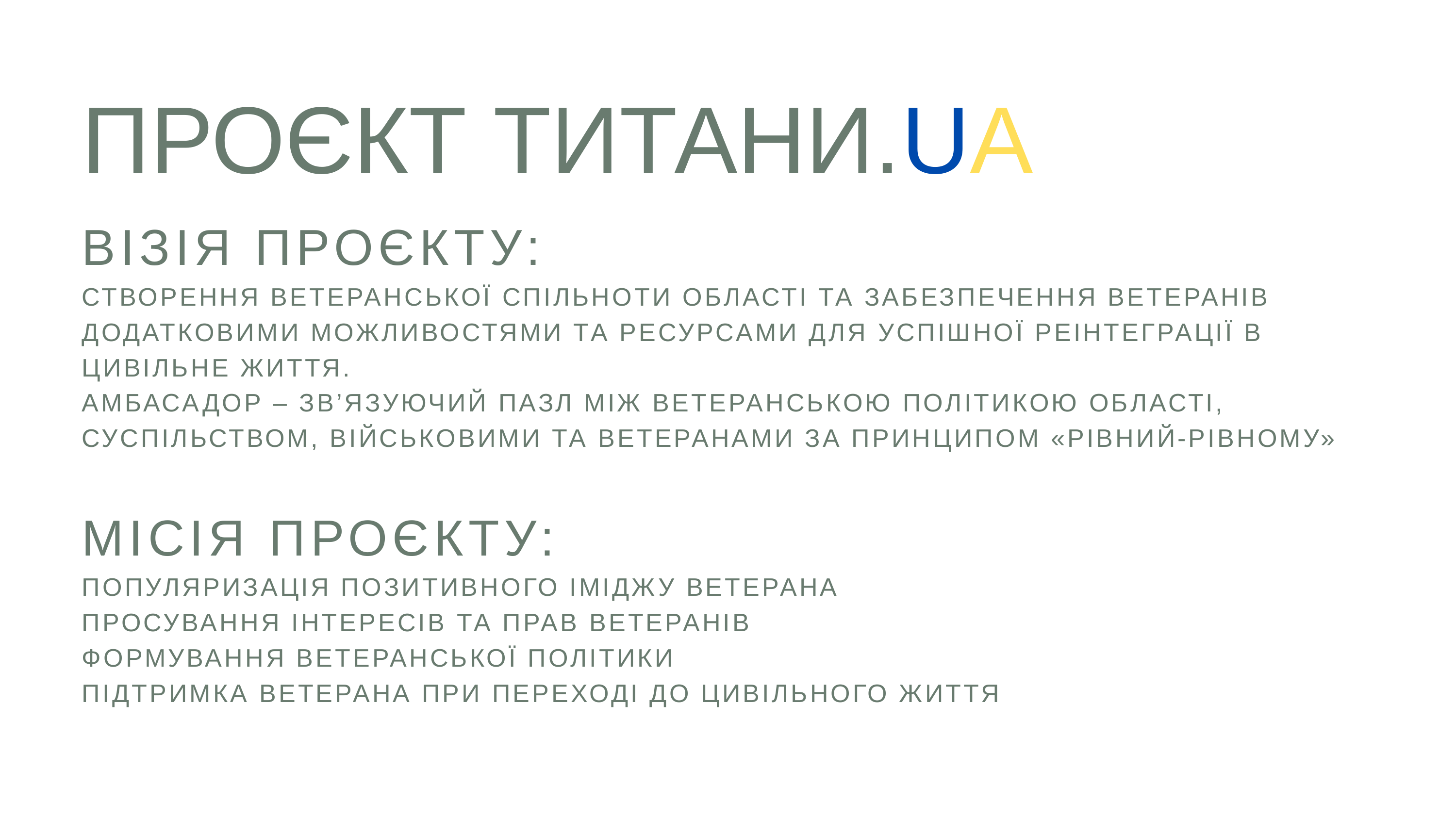

ПРОЄКТ ТИТАНИ.UA
ВІЗІЯ ПРОЄКТУ:
СТВОРЕННЯ ВЕТЕРАНСЬКОЇ СПІЛЬНОТИ ОБЛАСТІ ТА ЗАБЕЗПЕЧЕННЯ ВЕТЕРАНІВ ДОДАТКОВИМИ МОЖЛИВОСТЯМИ ТА РЕСУРСАМИ ДЛЯ УСПІШНОЇ РЕІНТЕГРАЦІЇ В ЦИВІЛЬНЕ ЖИТТЯ.
АМБАСАДОР – ЗВ’ЯЗУЮЧИЙ ПАЗЛ МІЖ ВЕТЕРАНСЬКОЮ ПОЛІТИКОЮ ОБЛАСТІ, СУСПІЛЬСТВОМ, ВІЙСЬКОВИМИ ТА ВЕТЕРАНАМИ ЗА ПРИНЦИПОМ «РІВНИЙ-РІВНОМУ»

МІСІЯ ПРОЄКТУ:
ПОПУЛЯРИЗАЦІЯ ПОЗИТИВНОГО ІМІДЖУ ВЕТЕРАНА
ПРОСУВАННЯ ІНТЕРЕСІВ ТА ПРАВ ВЕТЕРАНІВ
ФОРМУВАННЯ ВЕТЕРАНСЬКОЇ ПОЛІТИКИ
ПІДТРИМКА ВЕТЕРАНА ПРИ ПЕРЕХОДІ ДО ЦИВІЛЬНОГО ЖИТТЯ